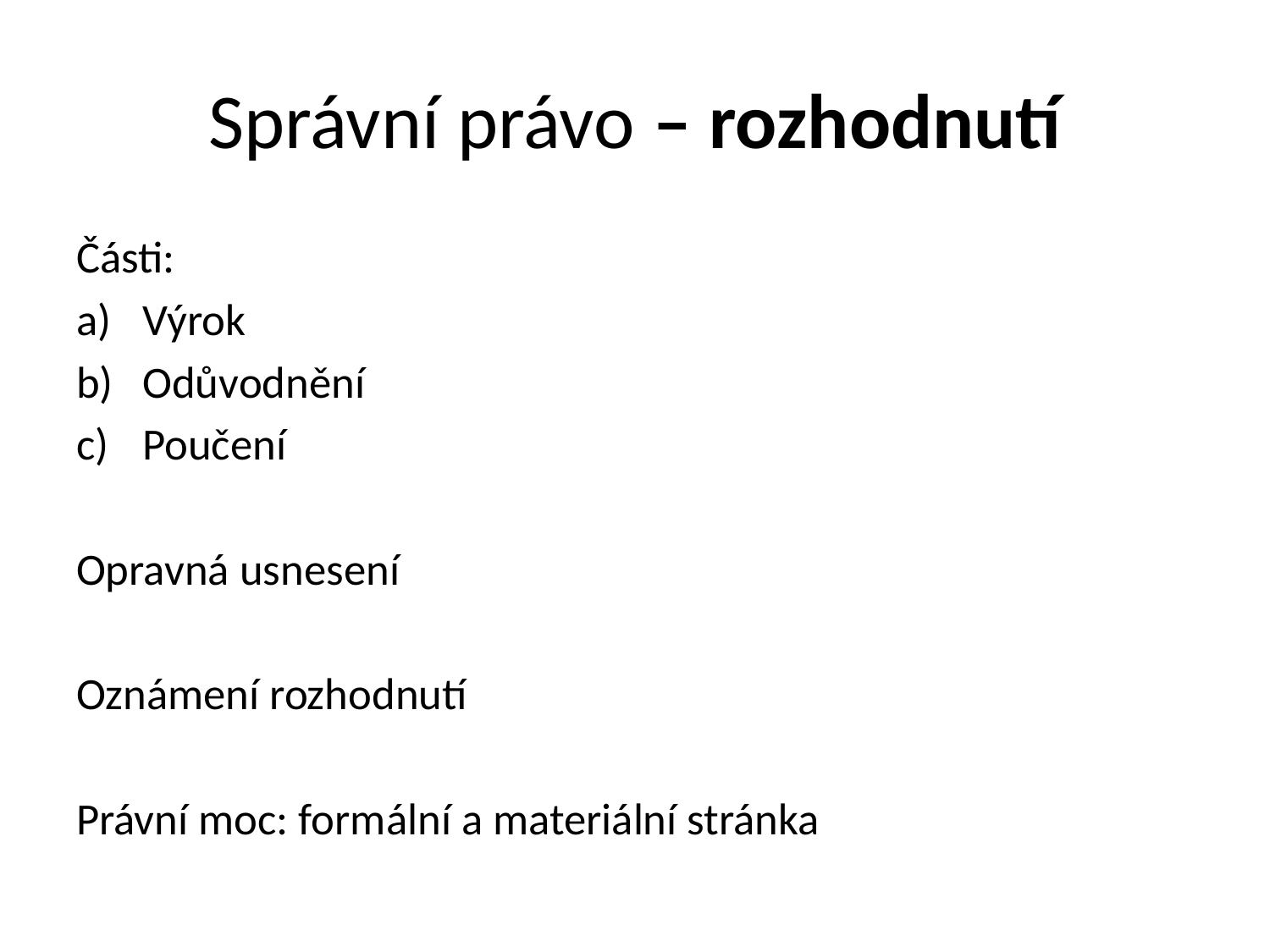

# Správní právo – rozhodnutí
Části:
Výrok
Odůvodnění
Poučení

Opravná usnesení

Oznámení rozhodnutí

Právní moc: formální a materiální stránka